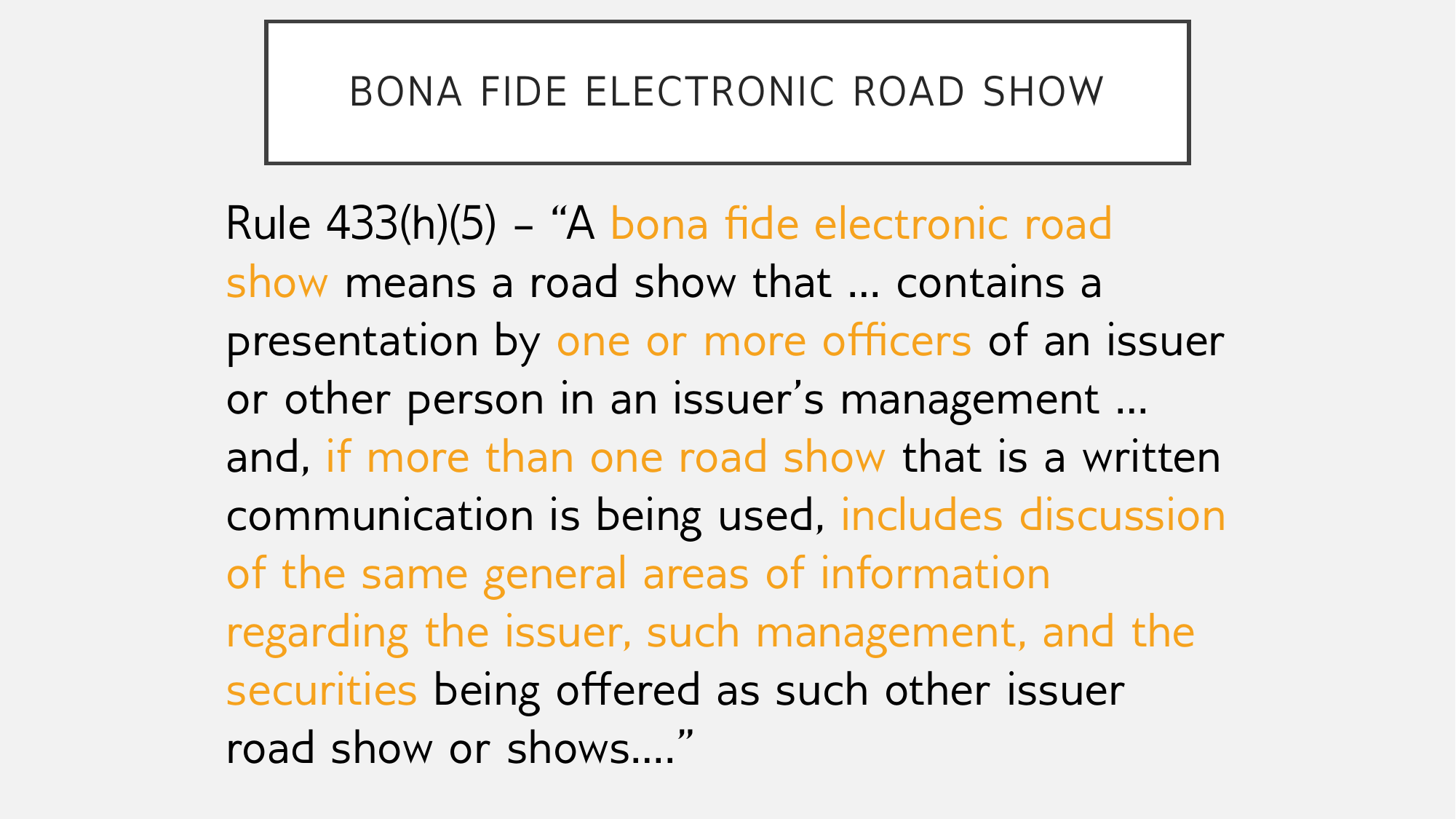

# Bona Fide Electronic Road Show
Rule 433(h)(5) – “A bona fide electronic road show means a road show that … contains a presentation by one or more officers of an issuer or other person in an issuer’s management … and, if more than one road show that is a written communication is being used, includes discussion of the same general areas of information regarding the issuer, such management, and the securities being offered as such other issuer road show or shows….”